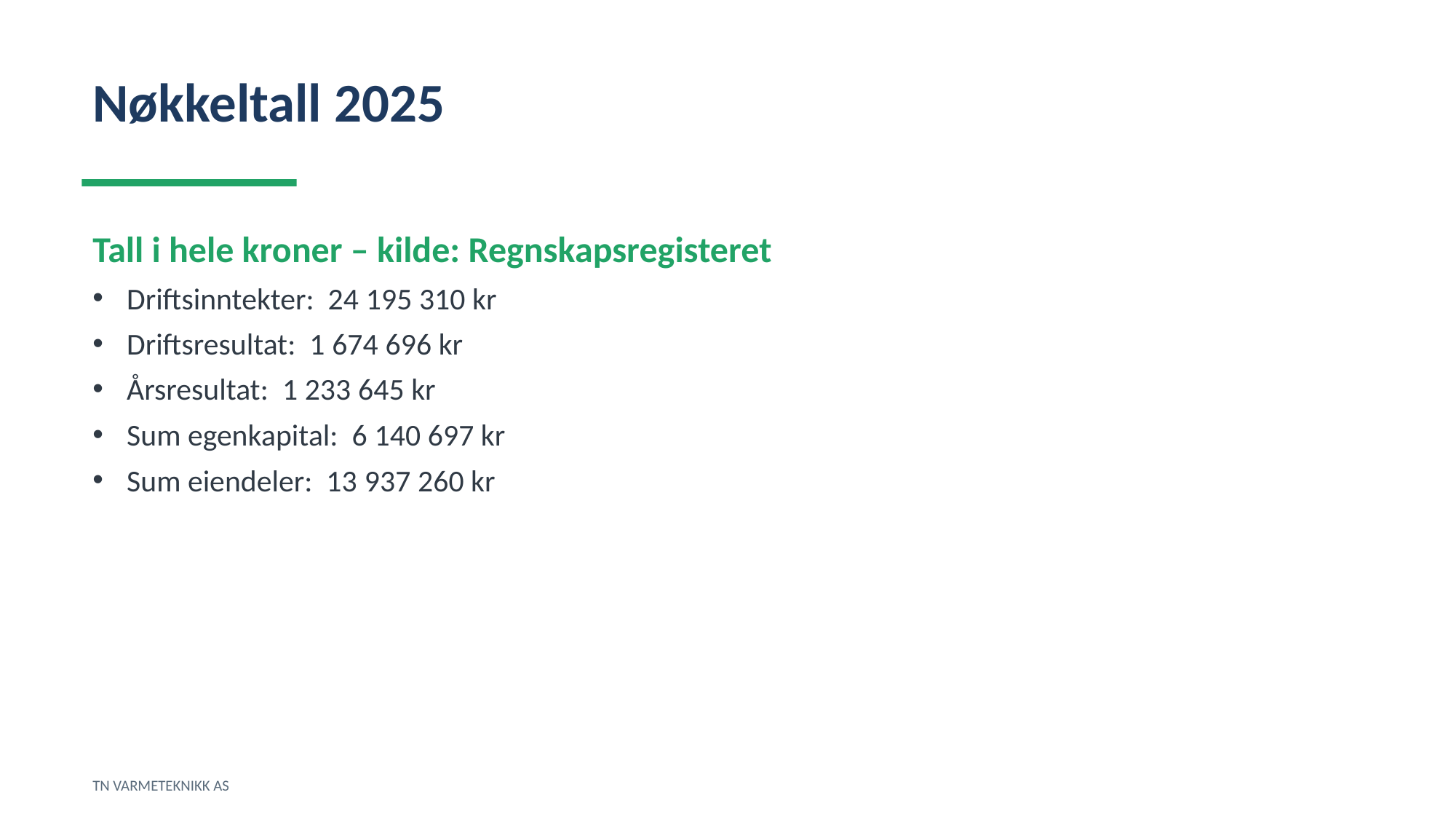

Nøkkeltall 2025

Tall i hele kroner – kilde: Regnskapsregisteret
Driftsinntekter:  24 195 310 kr
Driftsresultat:  1 674 696 kr
Årsresultat:  1 233 645 kr
Sum egenkapital:  6 140 697 kr
Sum eiendeler:  13 937 260 kr
TN VARMETEKNIKK AS